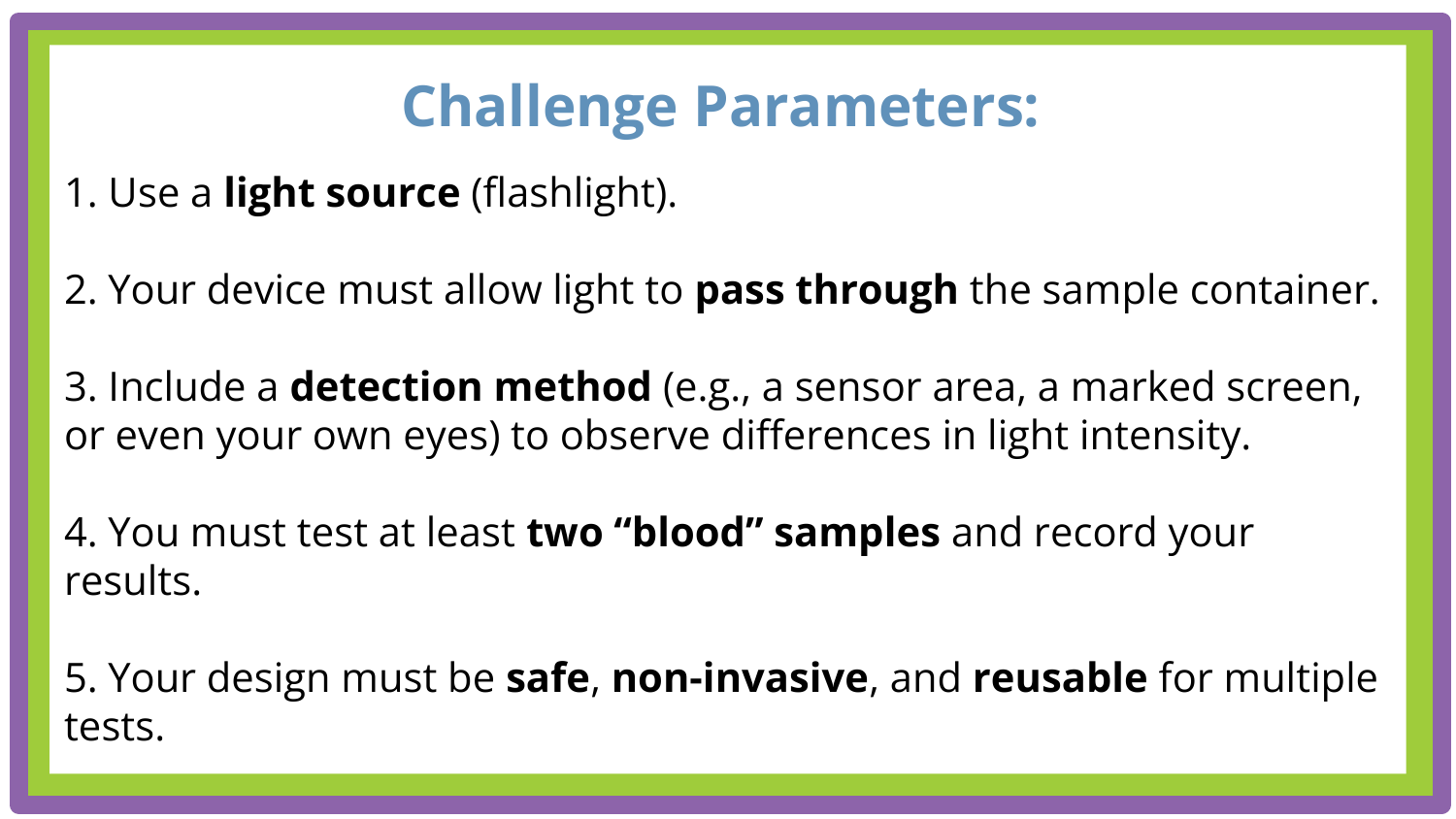

# HEADER TYPE
Body copy goes here….

Use only Open Sans for the typeface.

Use only these colors: Black, White and...
Challenge Parameters:

1. Use a light source (flashlight).

2. Your device must allow light to pass through the sample container.

3. Include a detection method (e.g., a sensor area, a marked screen, or even your own eyes) to observe differences in light intensity.

4. You must test at least two “blood” samples and record your results.

5. Your design must be safe, non-invasive, and reusable for multiple tests.